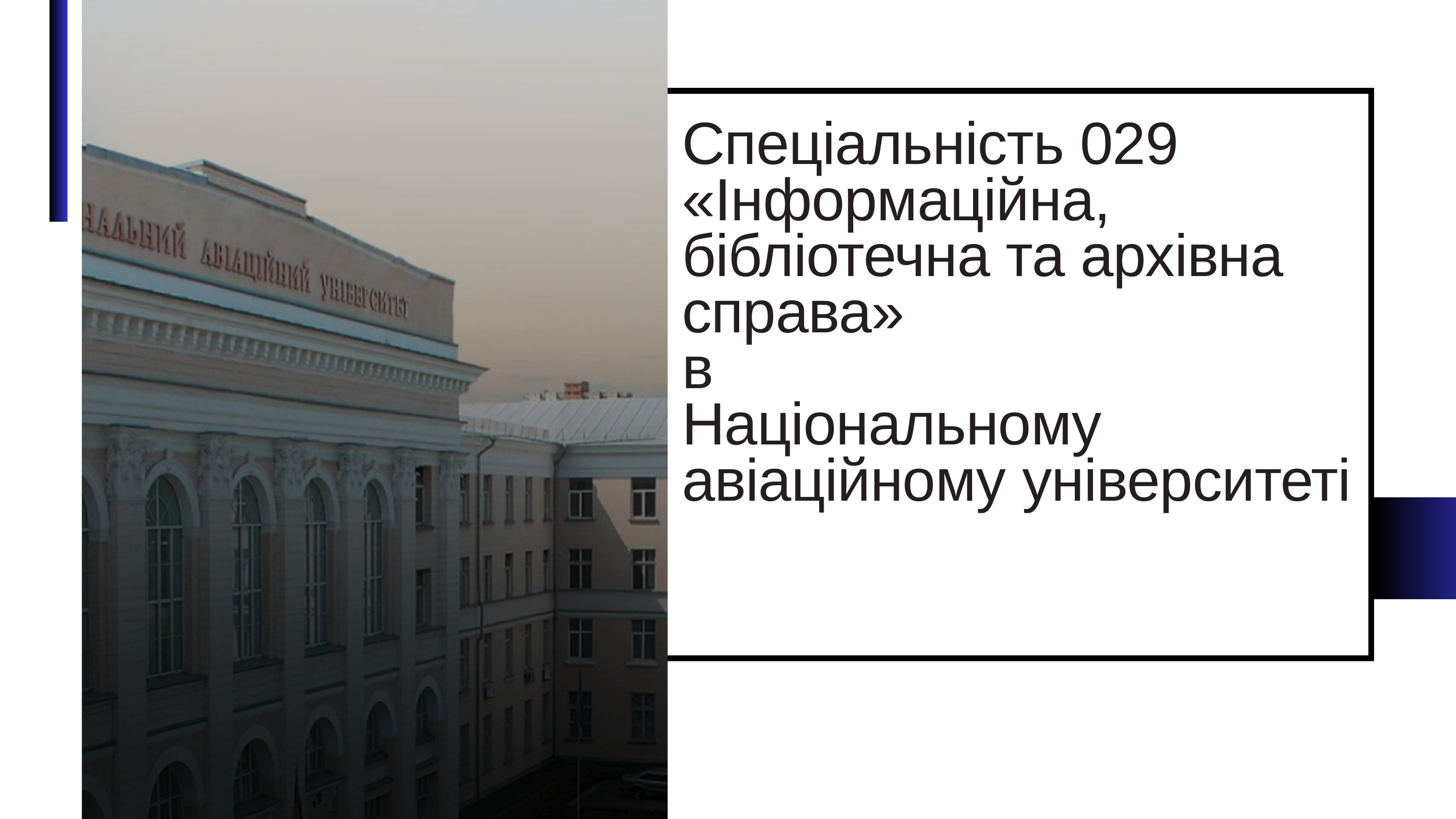

Спеціальність 029 «Інформаційна, бібліотечна та архівна справа»
в
Національному авіаційному університеті